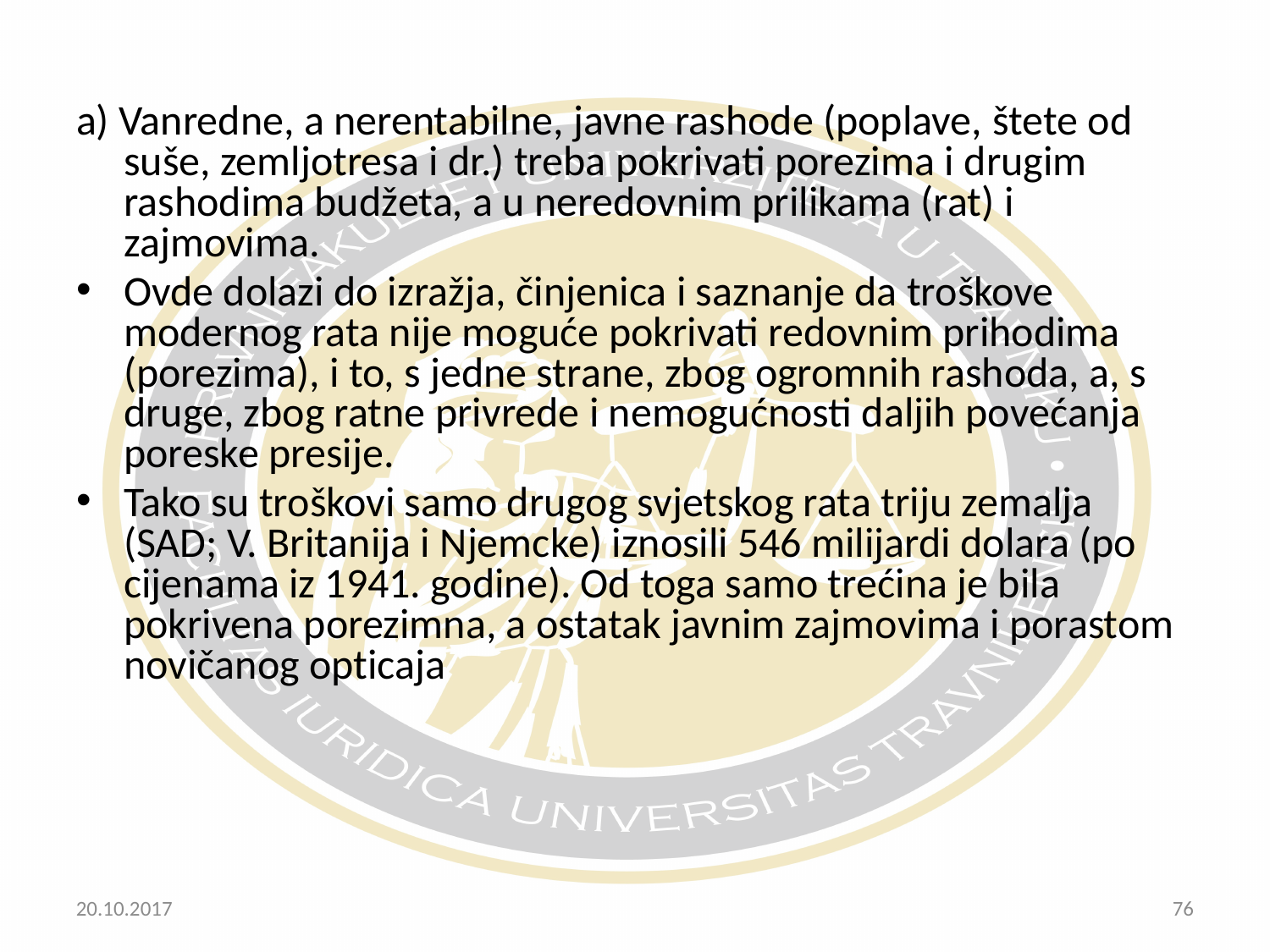

a) Vanredne, a nerentabilne, javne rashode (poplave, štete od suše, zemljotresa i dr.) treba pokrivati porezima i drugim rashodima budžeta, a u neredovnim prilikama (rat) i zajmovima.
Ovde dolazi do izražja, činjenica i saznanje da troškove modernog rata nije moguće pokrivati redovnim prihodima (porezima), i to, s jedne strane, zbog ogromnih rashoda, a, s druge, zbog ratne privrede i nemogućnosti daljih povećanja poreske presije.
Tako su troškovi samo drugog svjetskog rata triju zemalja (SAD; V. Britanija i Njemcke) iznosili 546 milijardi dolara (po cijenama iz 1941. godine). Od toga samo trećina je bila pokrivena porezimna, a ostatak javnim zajmovima i porastom novičanog opticaja

20.10.2017
76